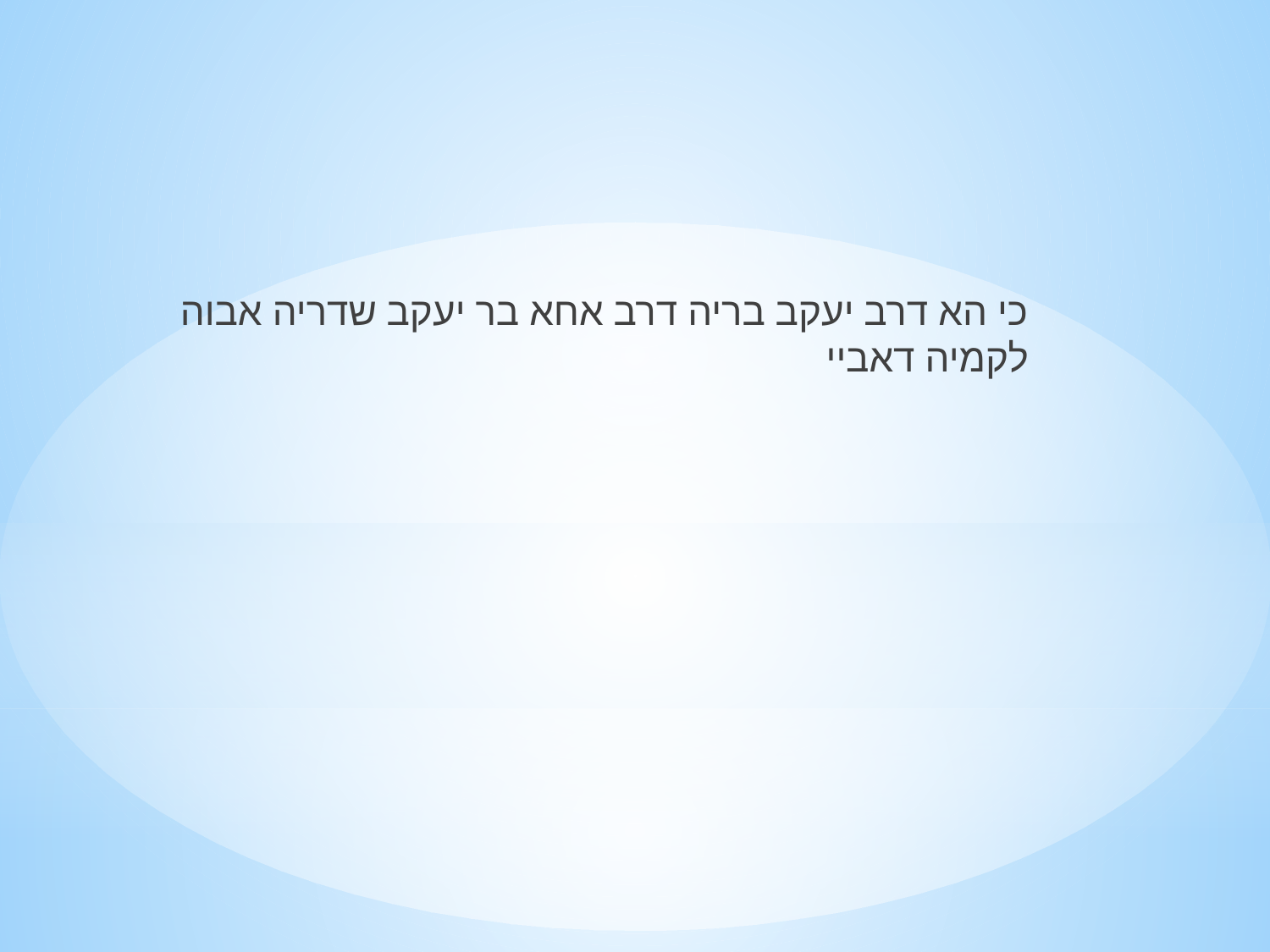

כי הא דרב יעקב בריה דרב אחא בר יעקב שדריה אבוה לקמיה דאביי
#